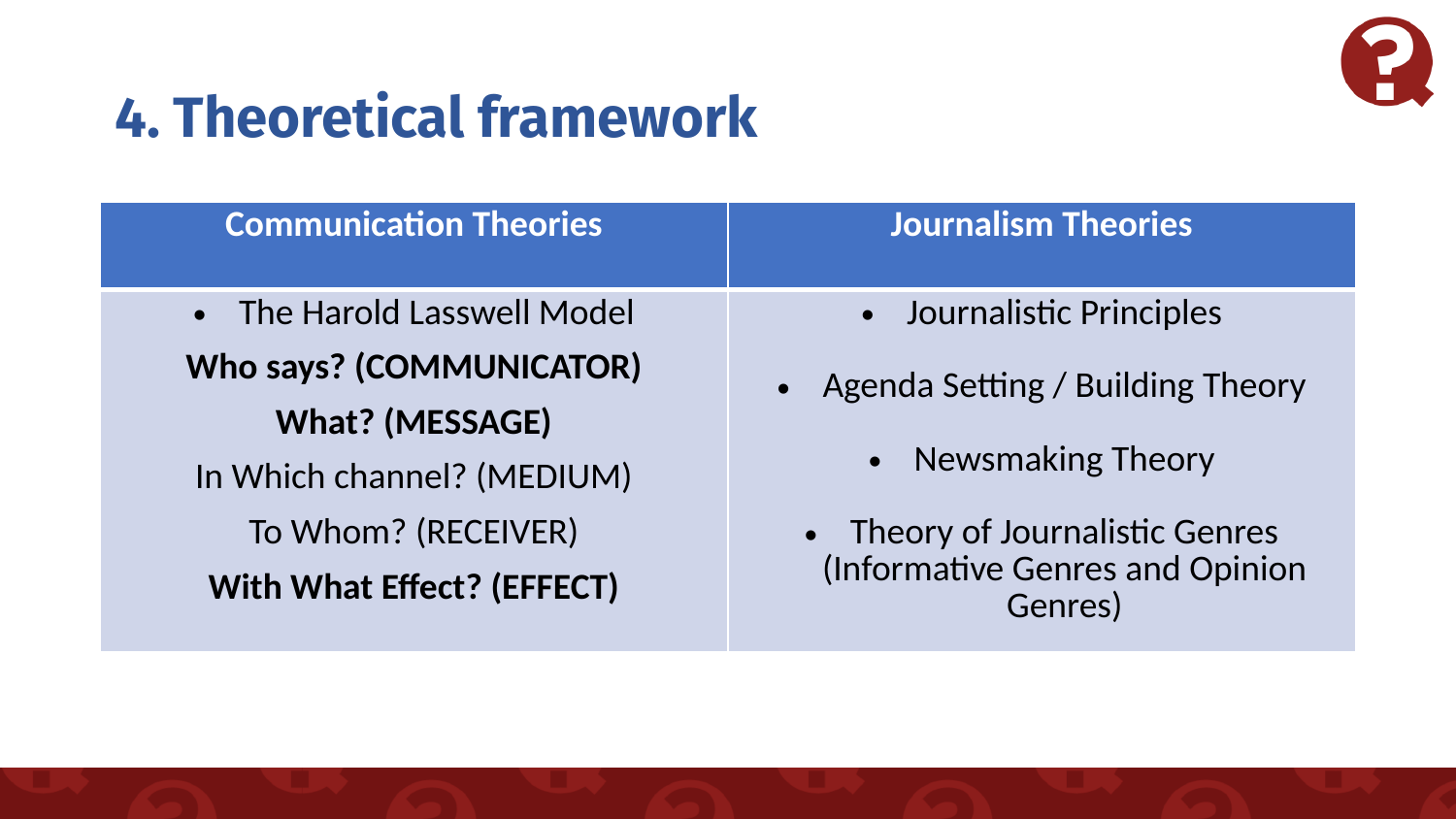

# 4. Theoretical framework
| Communication Theories | Journalism Theories |
| --- | --- |
| The Harold Lasswell Model Who says? (COMMUNICATOR) What? (MESSAGE) In Which channel? (MEDIUM) To Whom? (RECEIVER) With What Effect? (EFFECT) | Journalistic Principles Agenda Setting / Building Theory Newsmaking Theory Theory of Journalistic Genres (Informative Genres and Opinion Genres) |